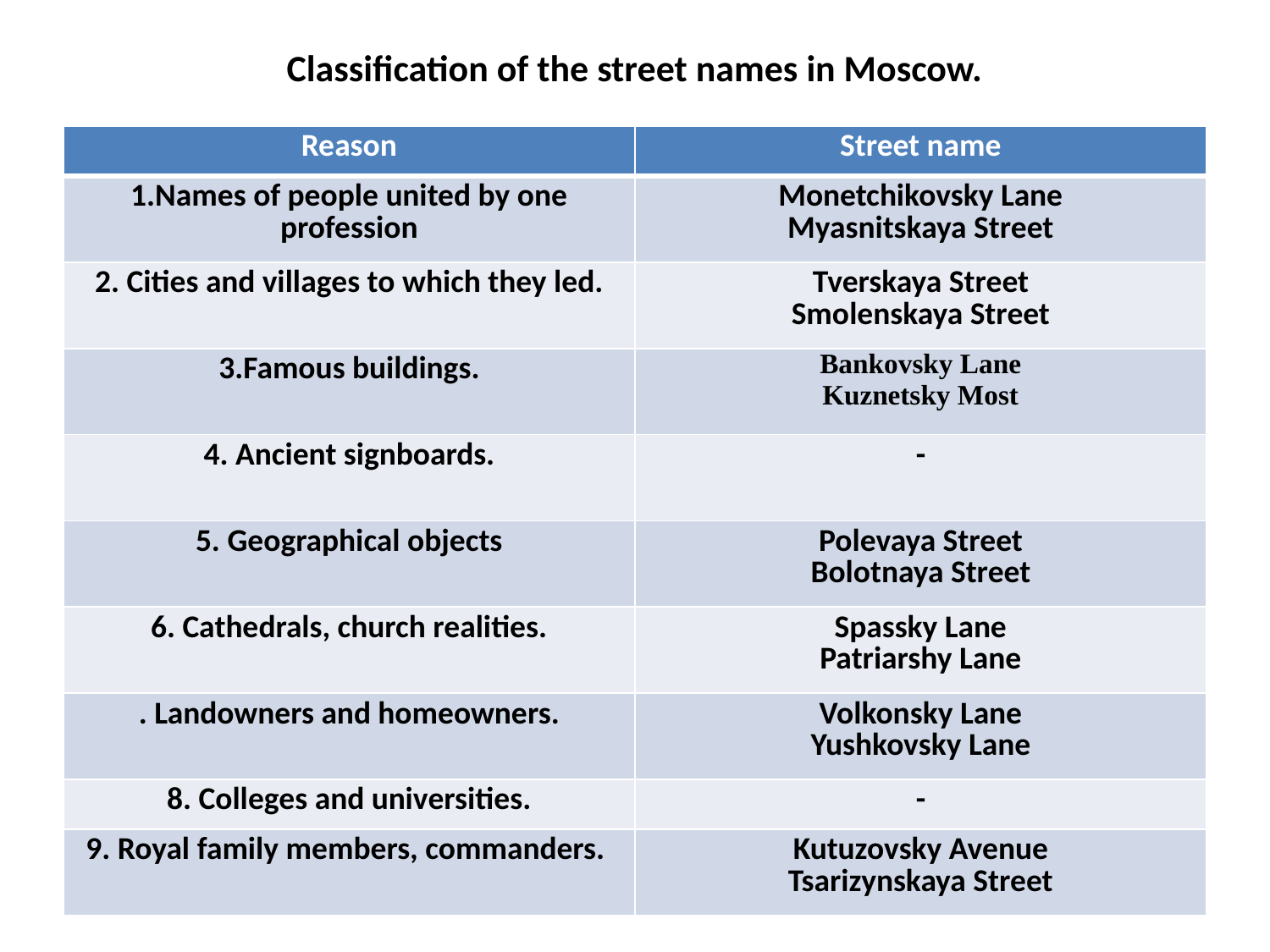

# Classification of the street names in Moscow.
| Reason | Street name |
| --- | --- |
| 1.Names of people united by one profession | Monetchikovsky Lane Myasnitskaya Street |
| 2. Cities and villages to which they led. | Tverskaya Street Smolenskaya Street |
| 3.Famous buildings. | Bankovsky Lane Kuznetsky Most |
| 4. Ancient signboards. | - |
| 5. Geographical objects | Polevaya Street Bolotnaya Street |
| 6. Cathedrals, church realities. | Spassky Lane Patriarshy Lane |
| . Landowners and homeowners. | Volkonsky Lane Yushkovsky Lane |
| 8. Colleges and universities. | - |
| 9. Royal family members, commanders. | Kutuzovsky Avenue Tsarizynskaya Street |